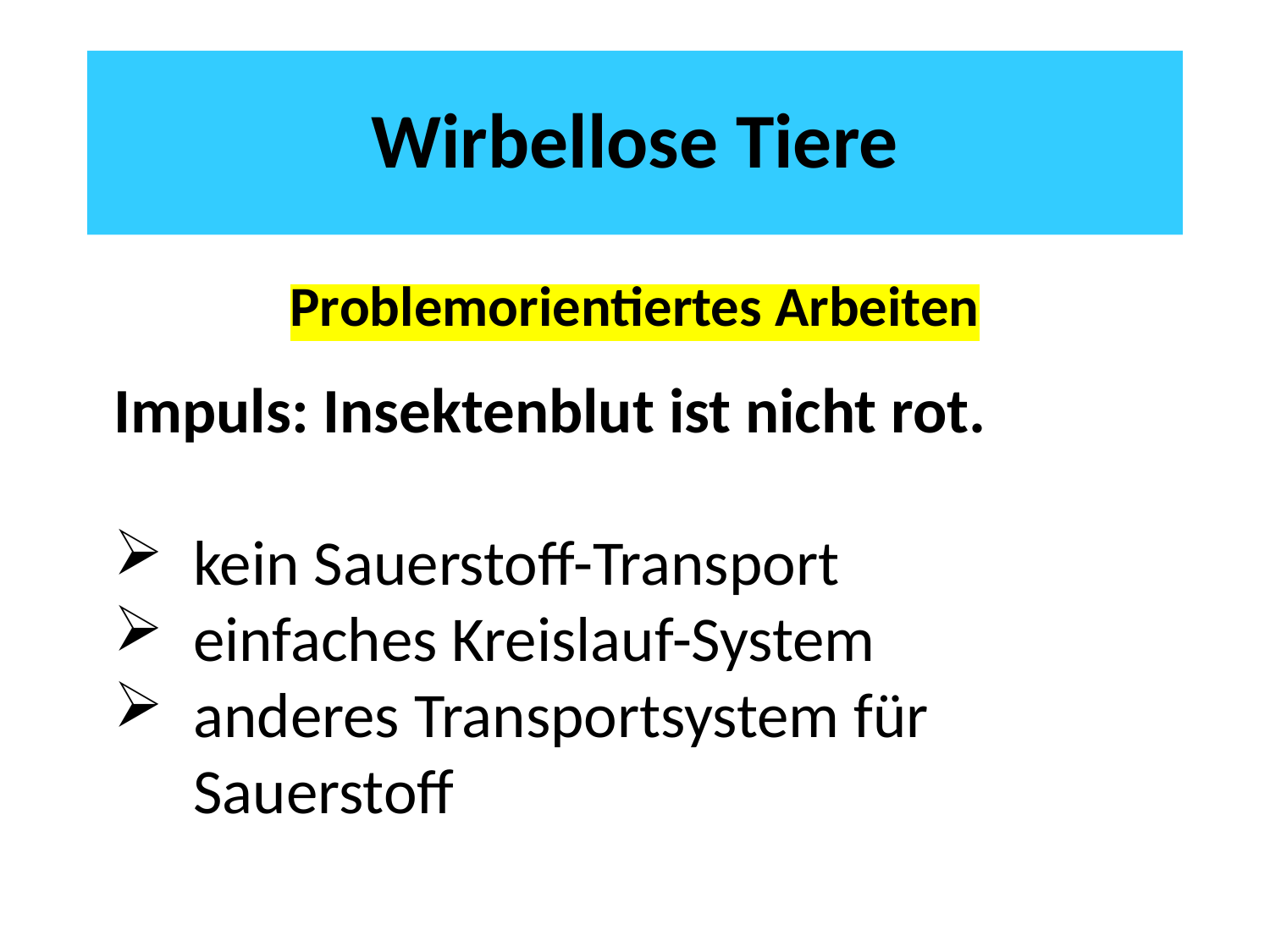

# Wirbellose Tiere
Problemorientiertes Arbeiten
Impuls: Insektenblut ist nicht rot.

kein Sauerstoff-Transport
einfaches Kreislauf-System
anderes Transportsystem für Sauerstoff